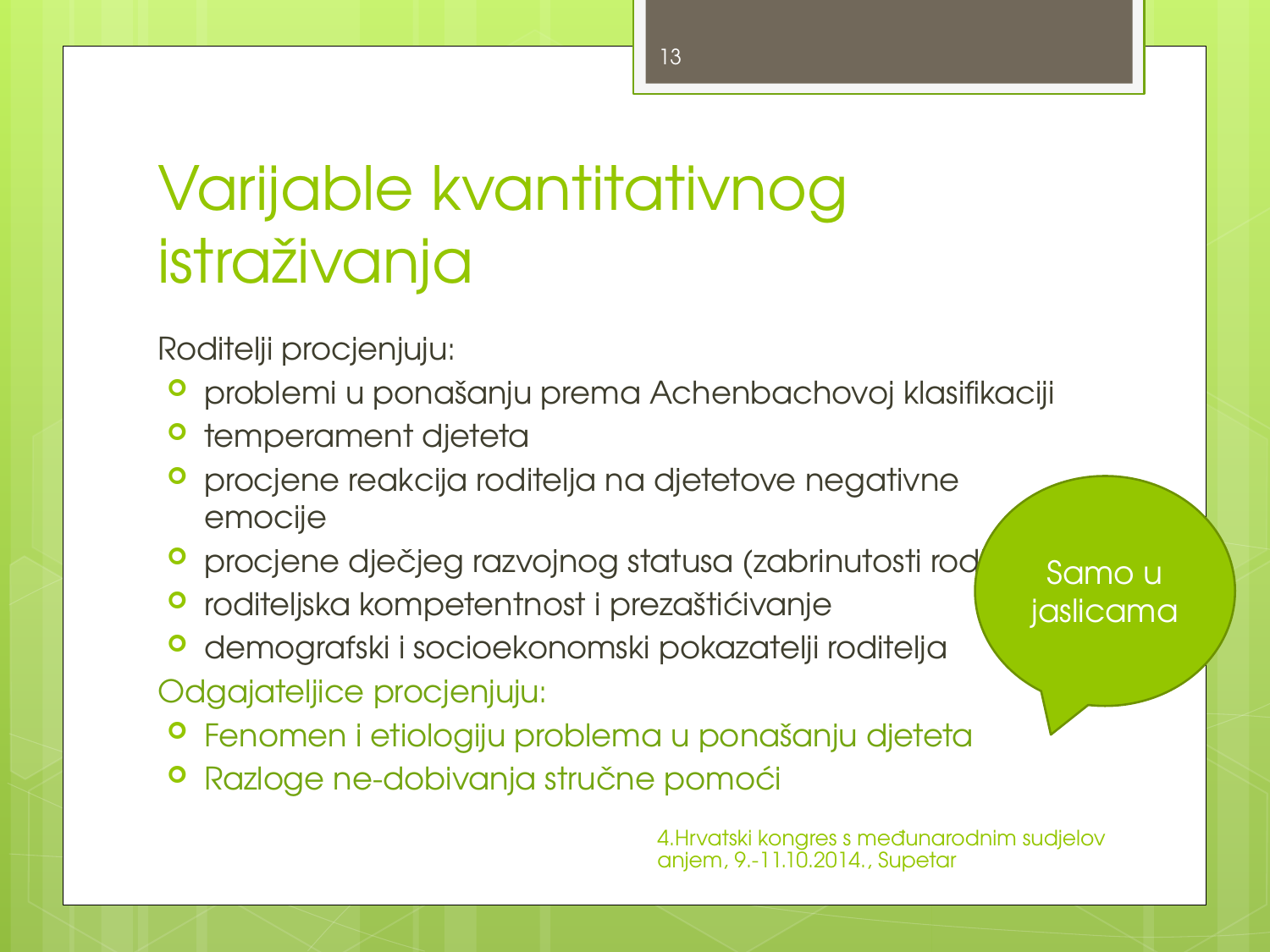

13
# Varijable kvantitativnog istraživanja
Roditelji procjenjuju:
problemi u ponašanju prema Achenbachovoj klasifikaciji
temperament djeteta
procjene reakcija roditelja na djetetove negativne emocije
procjene dječjeg razvojnog statusa (zabrinutosti roditelja)
roditeljska kompetentnost i prezaštićivanje
demografski i socioekonomski pokazatelji roditelja
Odgajateljice procjenjuju:
Fenomen i etiologiju problema u ponašanju djeteta
Razloge ne-dobivanja stručne pomoći

Samo u jaslicama
4.Hrvatski kongres s međunarodnim sudjelovanjem, 9.-11.10.2014., Supetar